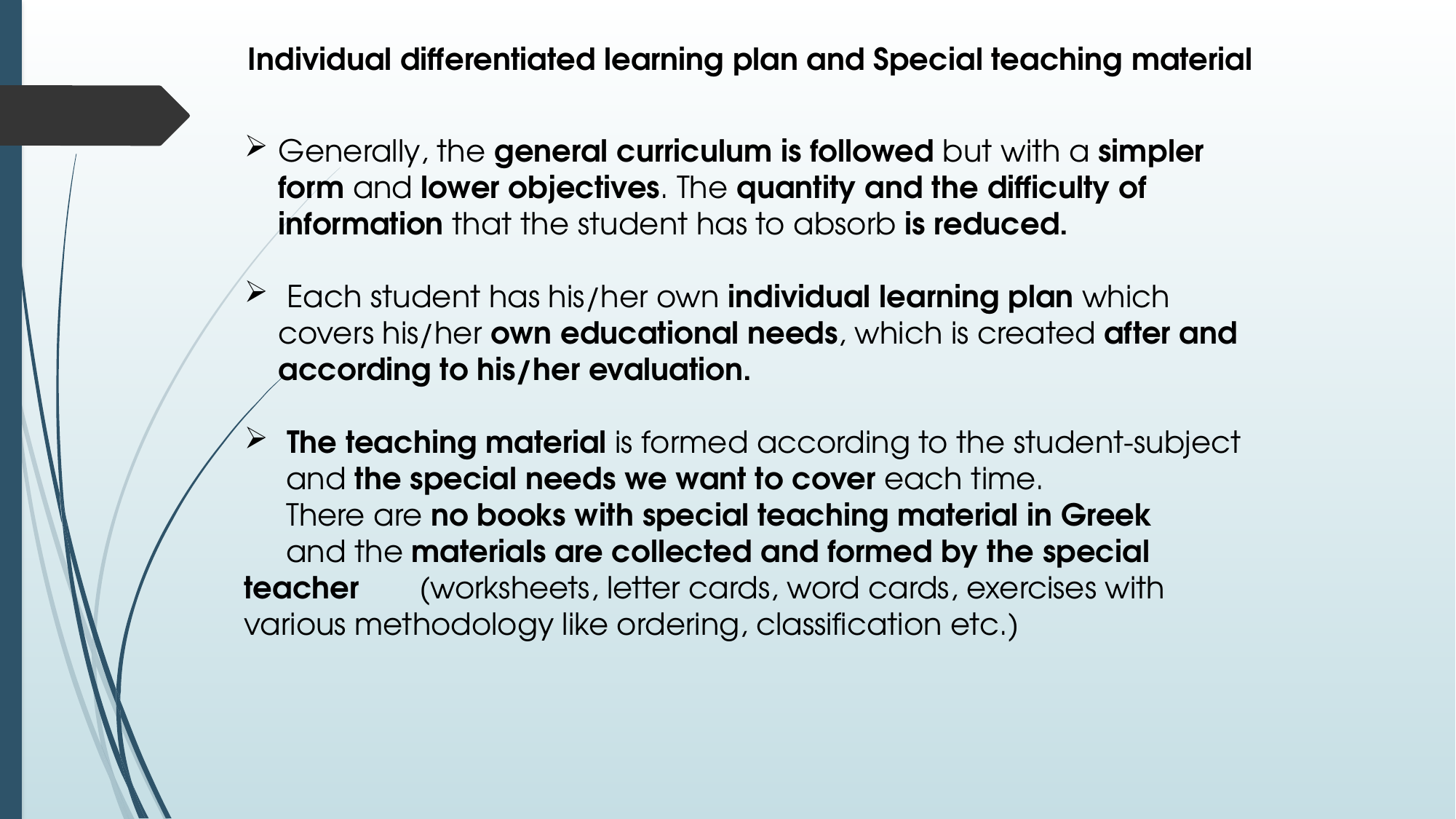

Individual differentiated learning plan and Special teaching material
Generally, the general curriculum is followed but with a simpler form and lower objectives. The quantity and the difficulty of information that the student has to absorb is reduced.

 Each student has his/her own individual learning plan which covers his/her own educational needs, which is created after and according to his/her evaluation.

 The teaching material is formed according to the student-subject
     and the special needs we want to cover each time.
     There are no books with special teaching material in Greek
     and the materials are collected and formed by the special     teacher       (worksheets, letter cards, word cards, exercises with various methodology like ordering, classification etc.)